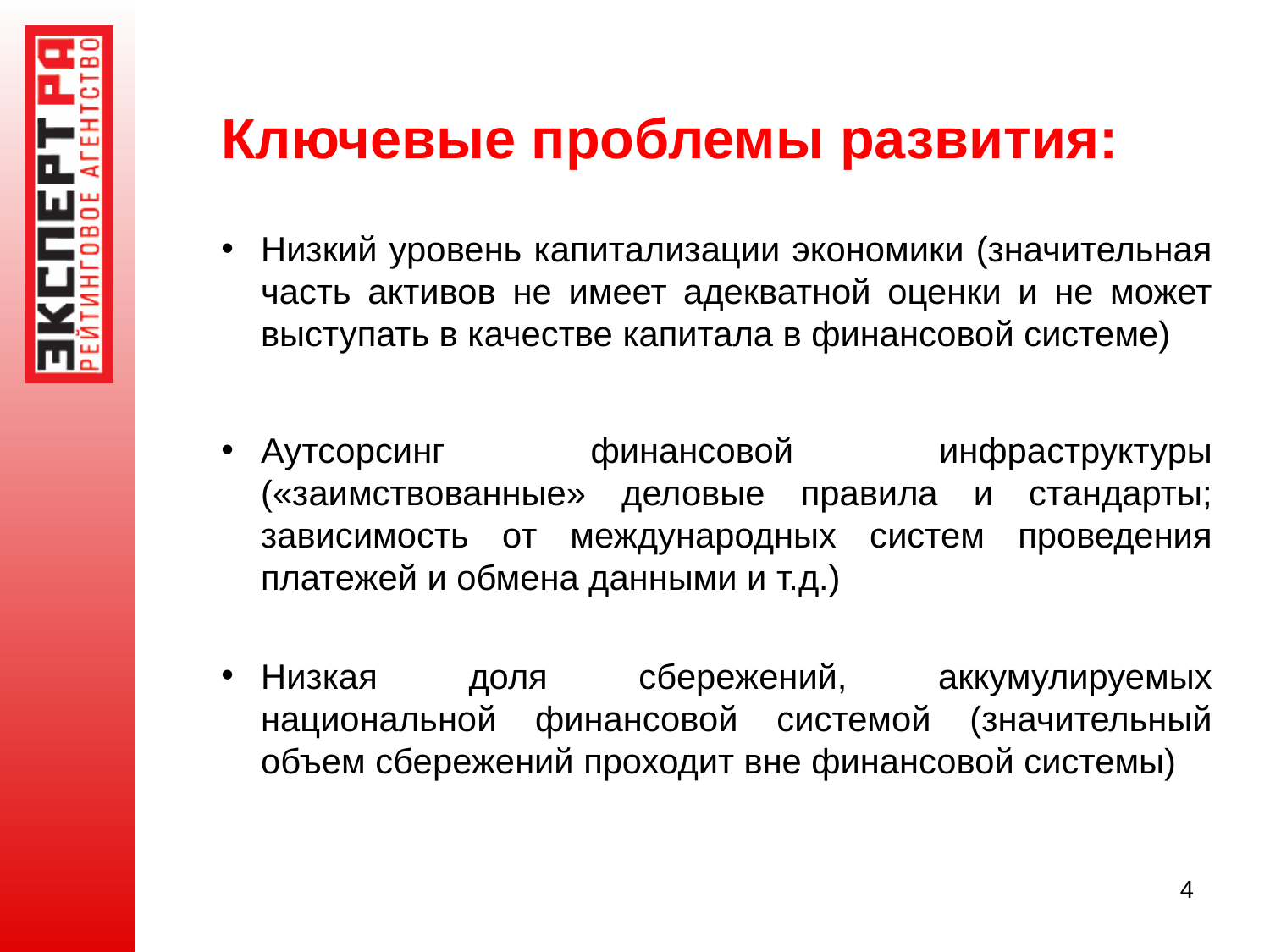

Ключевые проблемы развития:

Низкий уровень капитализации экономики (значительная часть активов не имеет адекватной оценки и не может выступать в качестве капитала в финансовой системе)

Аутсорсинг финансовой инфраструктуры («заимствованные» деловые правила и стандарты; зависимость от международных систем проведения платежей и обмена данными и т.д.)

Низкая доля сбережений, аккумулируемых национальной финансовой системой (значительный объем сбережений проходит вне финансовой системы)

4